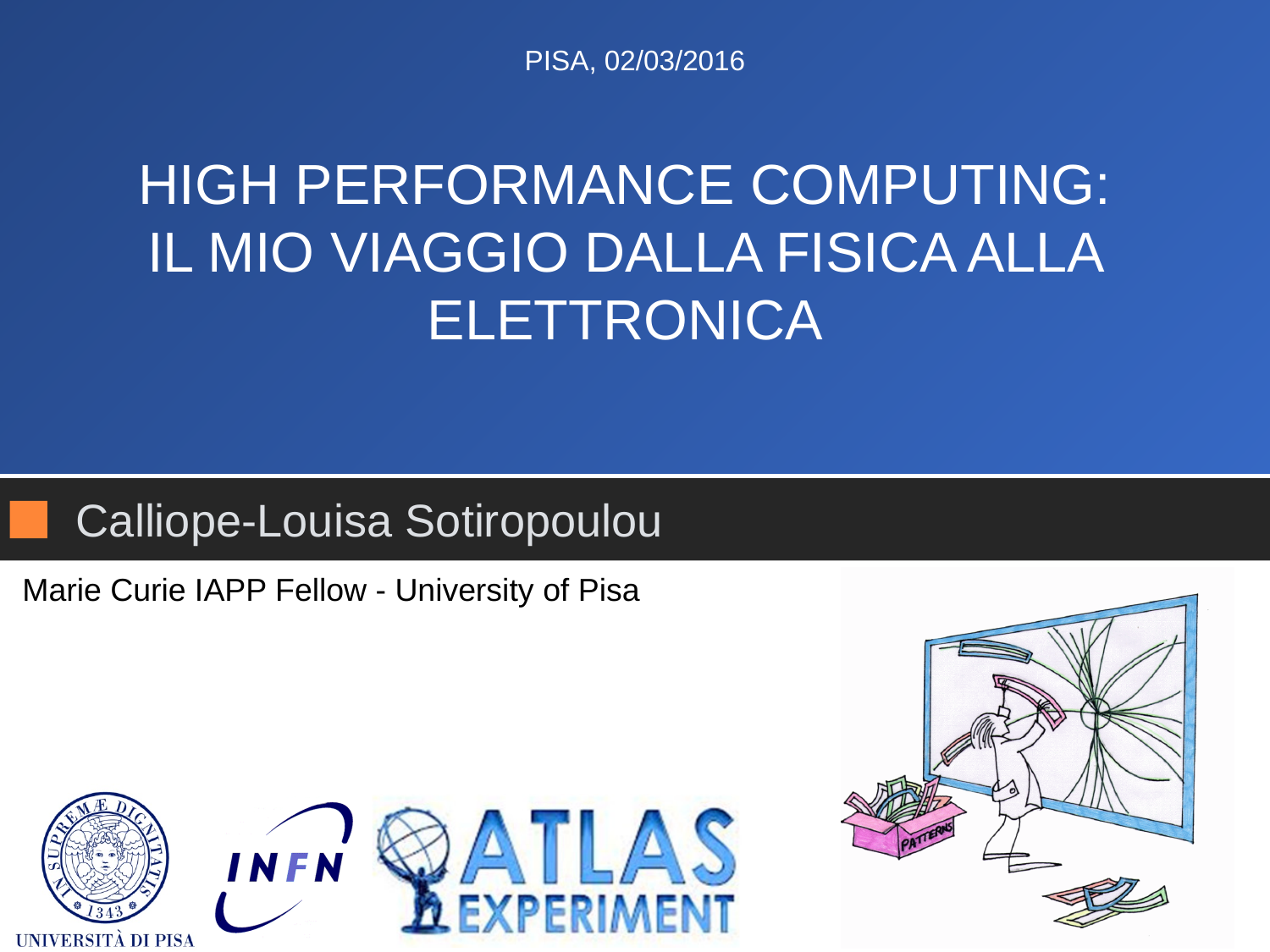

# PISA, 02/03/2016
High Performance Computing:
Il Mio Viaggio Dalla Fisica Alla Elettronica
Calliope-Louisa Sotiropoulou
Marie Curie IAPP Fellow - University of Pisa